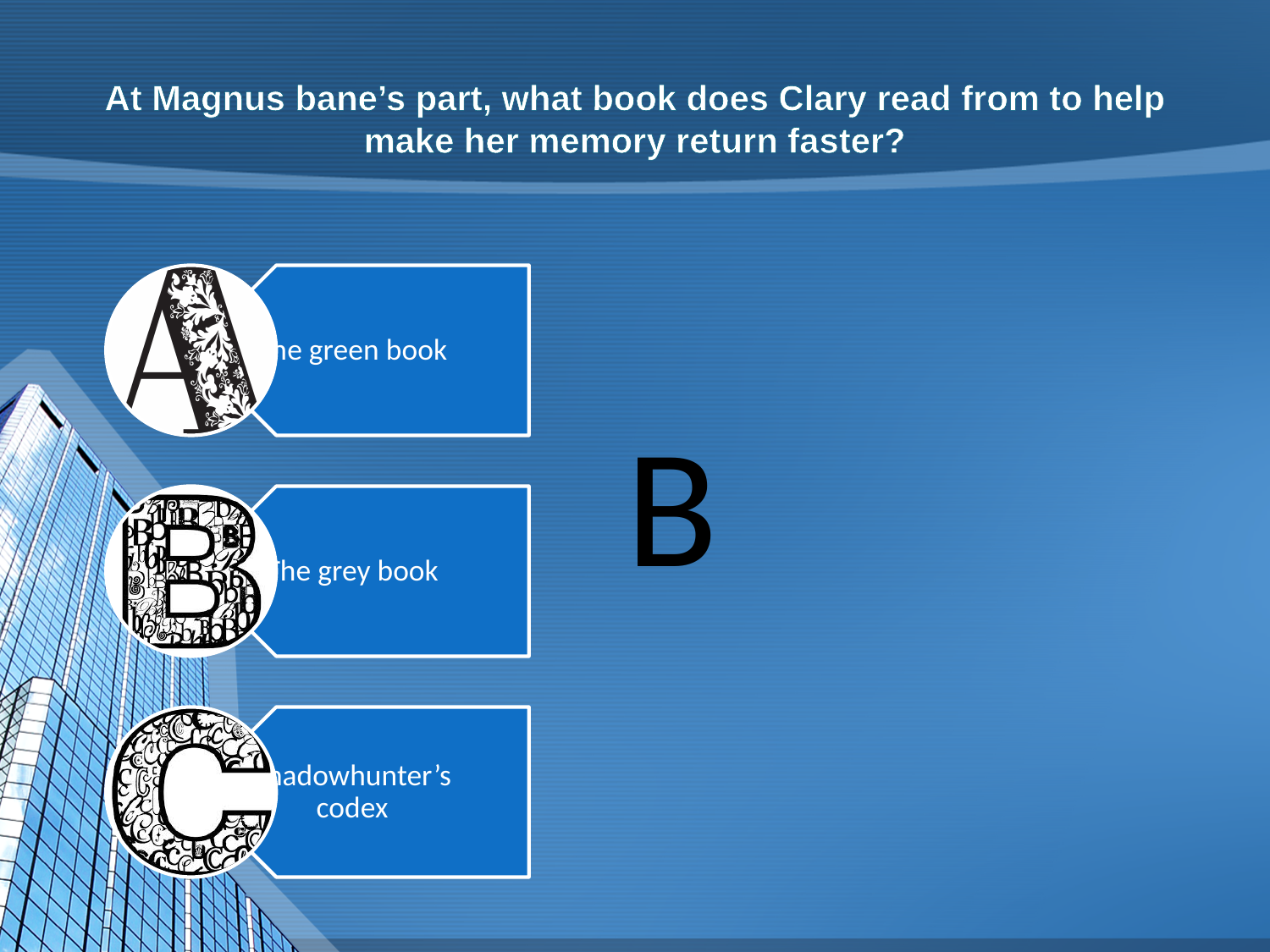

# At Magnus bane’s part, what book does Clary read from to help make her memory return faster?
The green book
The grey book
Shadowhunter’s codex
B